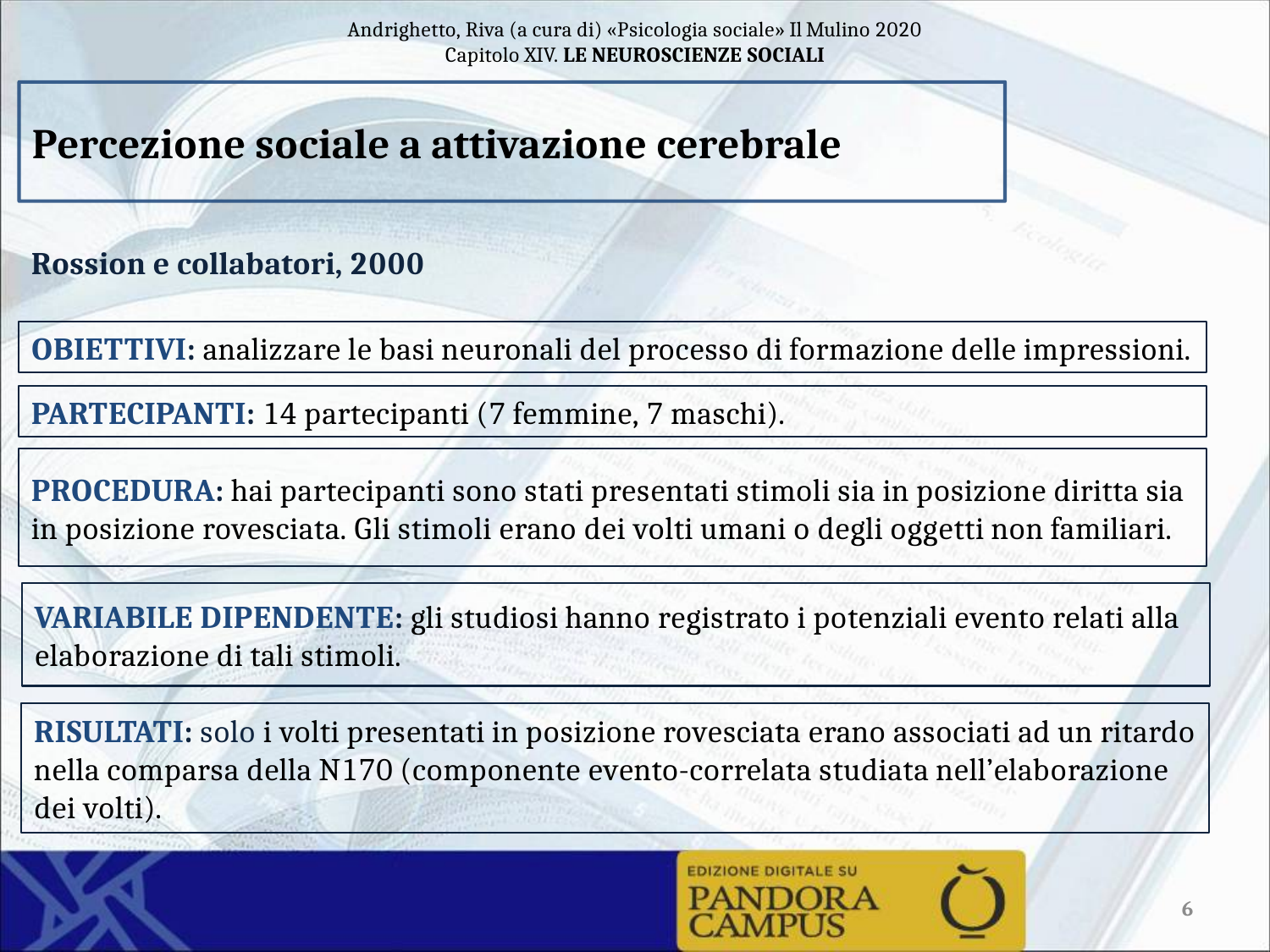

Percezione sociale a attivazione cerebrale
Rossion e collabatori, 2000
OBIETTIVI: analizzare le basi neuronali del processo di formazione delle impressioni.
PARTECIPANTI: 14 partecipanti (7 femmine, 7 maschi).
PROCEDURA: hai partecipanti sono stati presentati stimoli sia in posizione diritta sia in posizione rovesciata. Gli stimoli erano dei volti umani o degli oggetti non familiari.
VARIABILE DIPENDENTE: gli studiosi hanno registrato i potenziali evento relati alla elaborazione di tali stimoli.
RISULTATI: solo i volti presentati in posizione rovesciata erano associati ad un ritardo nella comparsa della N170 (componente evento-correlata studiata nell’elaborazione dei volti).
6